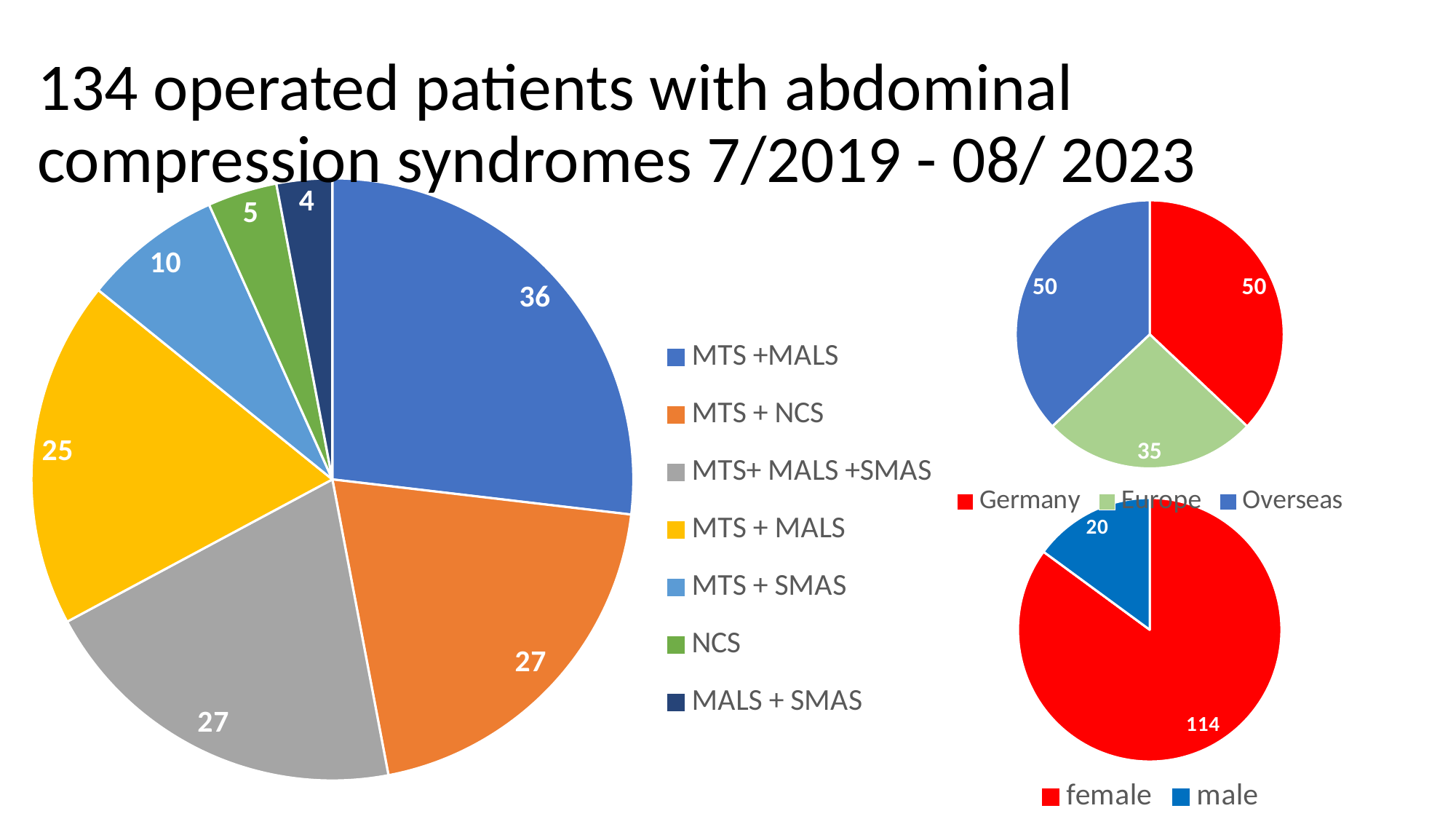

# 134 operated patients with abdominal compression syndromes 7/2019 - 08/ 2023

### Chart

| Category |  |
|---|---|
| MTS +MALS | 36.0 |
| MTS + NCS | 27.0 |
| MTS+ MALS +SMAS | 27.0 |
| MTS + MALS | 25.0 |
| MTS + SMAS | 10.0 |
| NCS | 5.0 |
| MALS + SMAS  | 4.0 |

### Chart

| Category |  |
|---|---|
| Germany | 50.0 |
| Europe | 35.0 |
| Overseas | 50.0 |

### Chart

| Category |  |
|---|---|
| female | 114.0 |
| male | 20.0 |